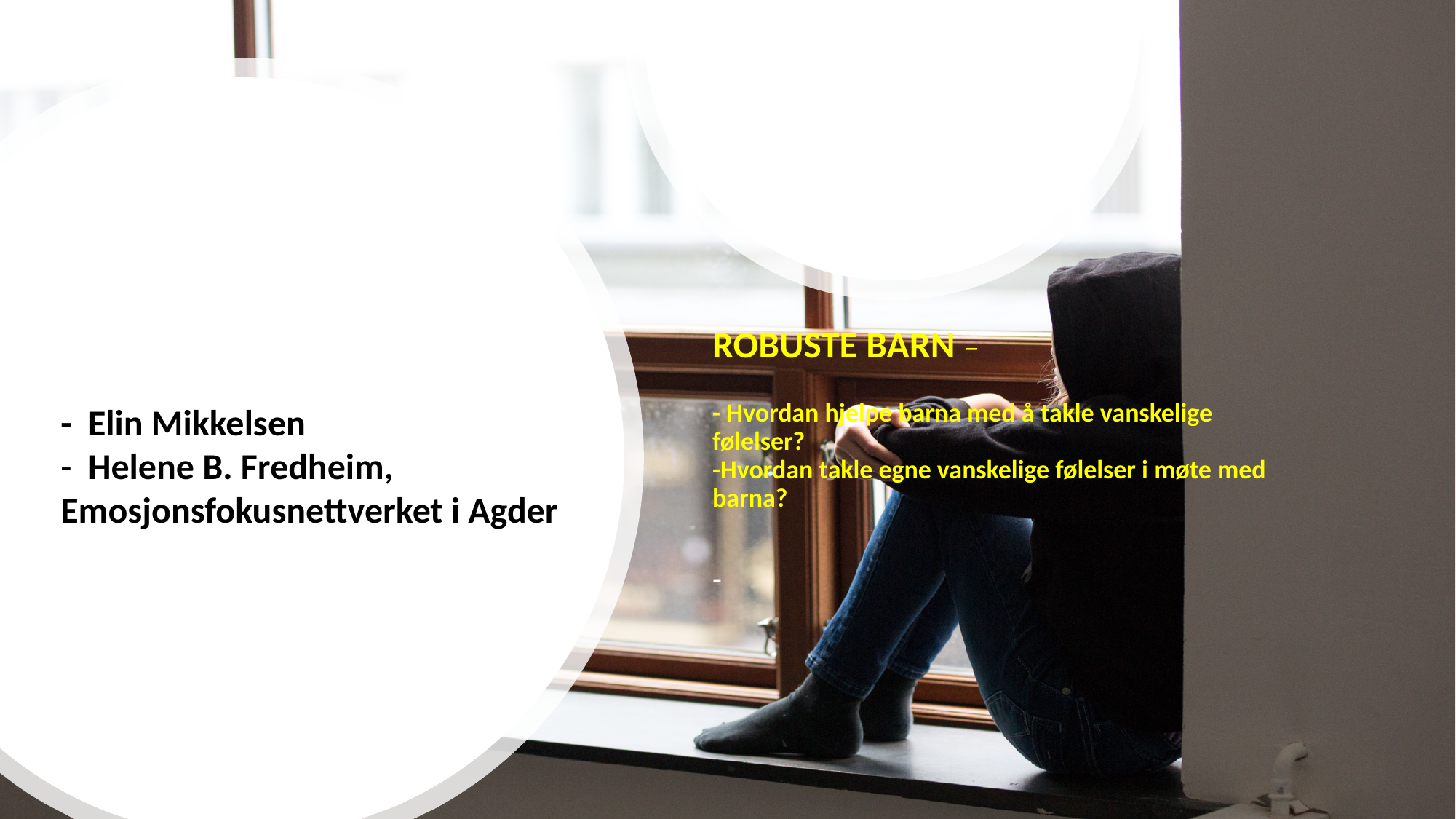

# ROBUSTE BARN – - Hvordan hjelpe barna med å takle vanskelige følelser? -Hvordan takle egne vanskelige følelser i møte med barna? -
-  Elin Mikkelsen
-  Helene B. Fredheim, Emosjonsfokusnettverket i Agder

13. og Helene B. Fredheim